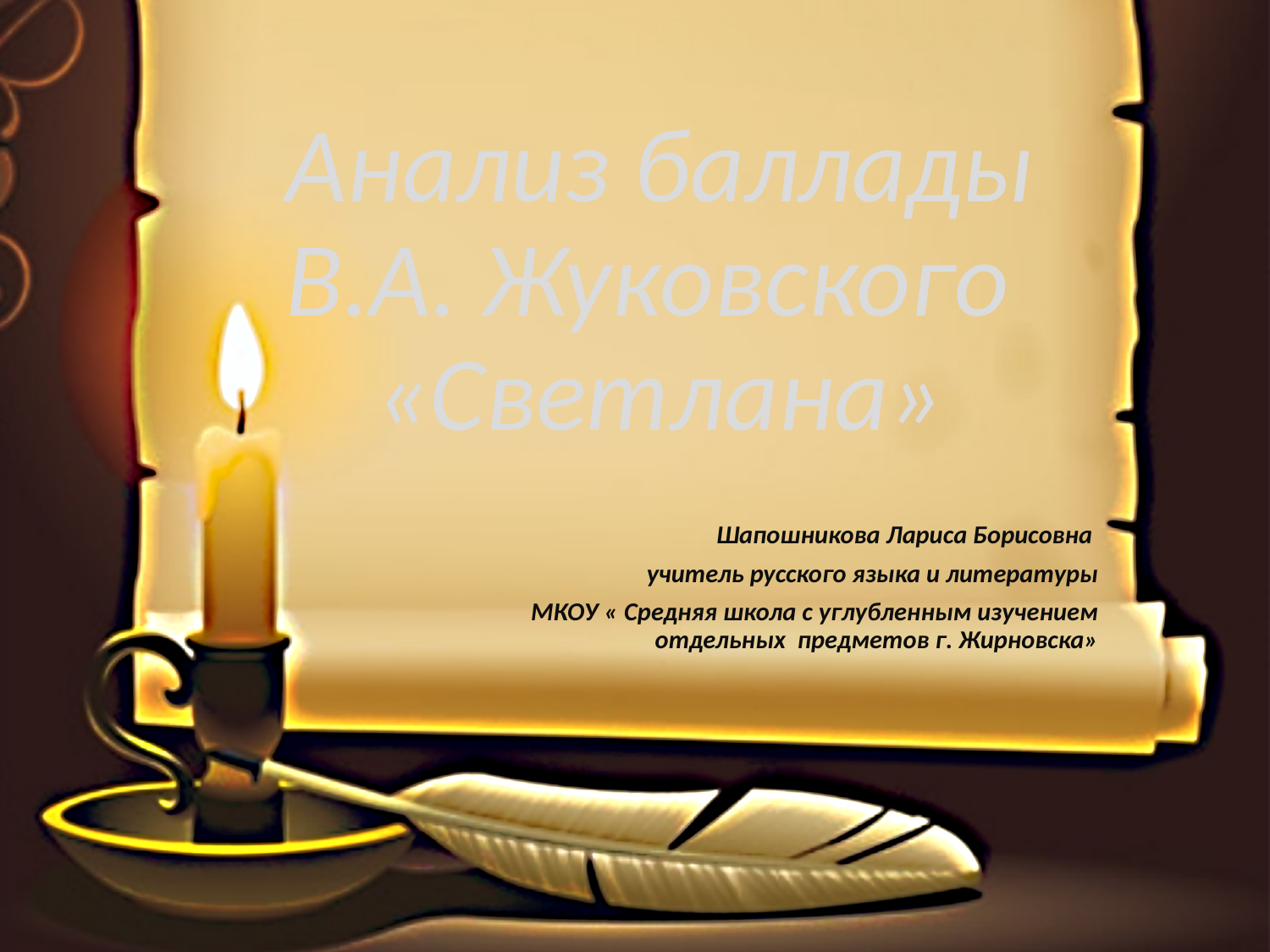

# Анализ баллады В.А. Жуковского  «Светлана»
 Шапошникова Лариса Борисовна
учитель русского языка и литературы
МКОУ « Средняя школа с углубленным изучением отдельных  предметов г. Жирновска»